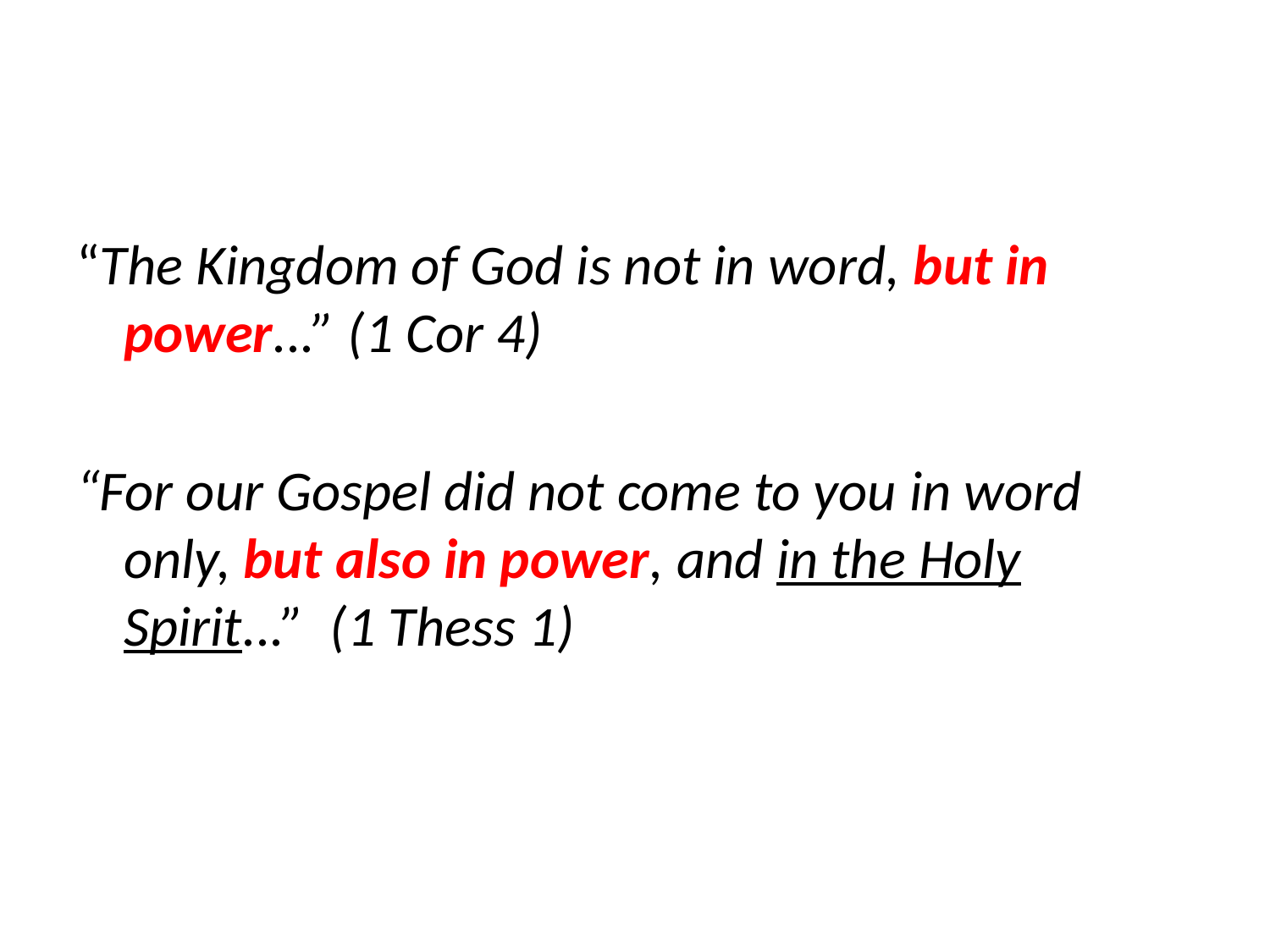

#
“The Kingdom of God is not in word, but in power...” (1 Cor 4)

“For our Gospel did not come to you in word only, but also in power, and in the Holy Spirit...”  (1 Thess 1)